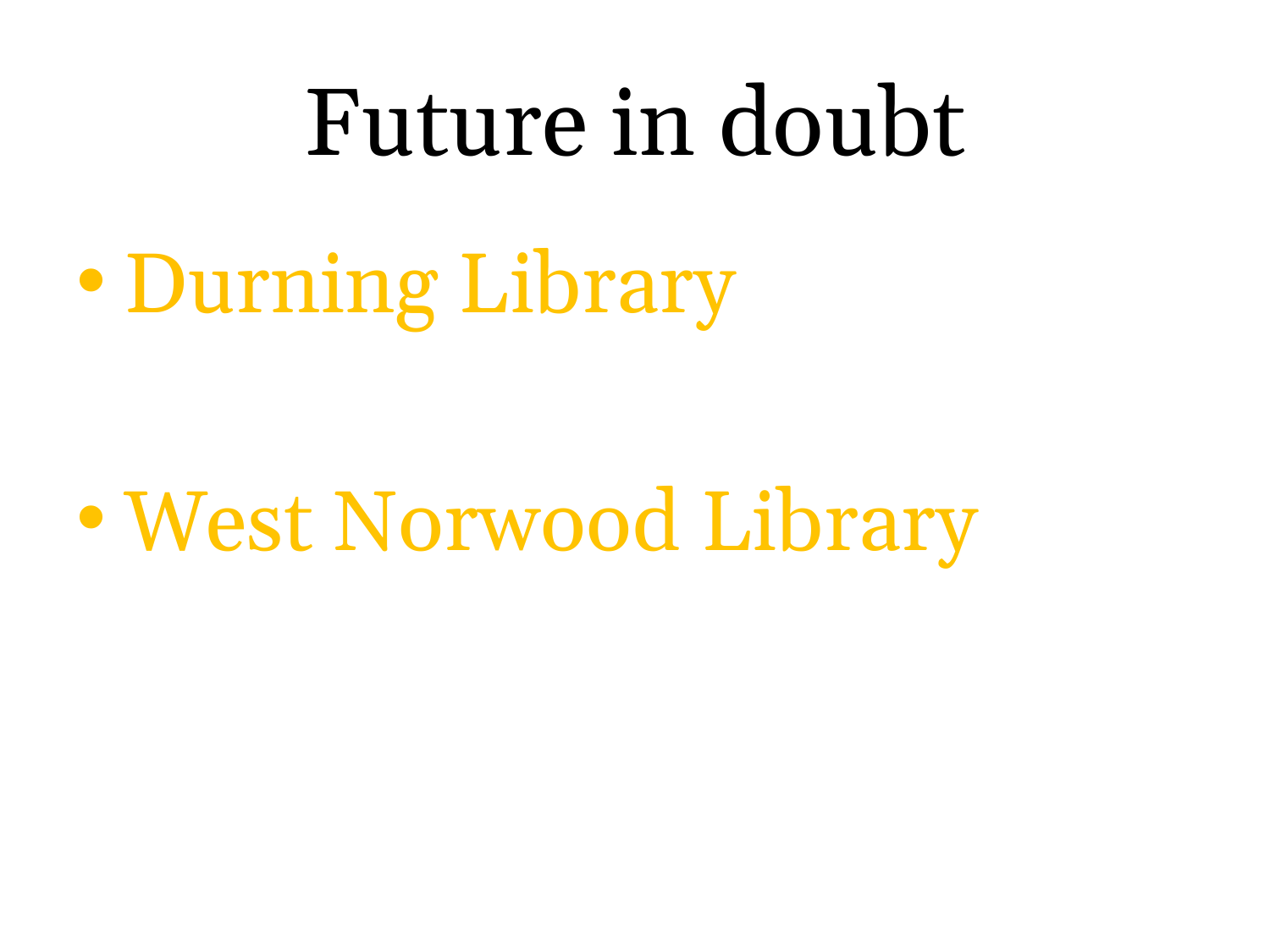

# Future in doubt
Durning Library

West Norwood Library